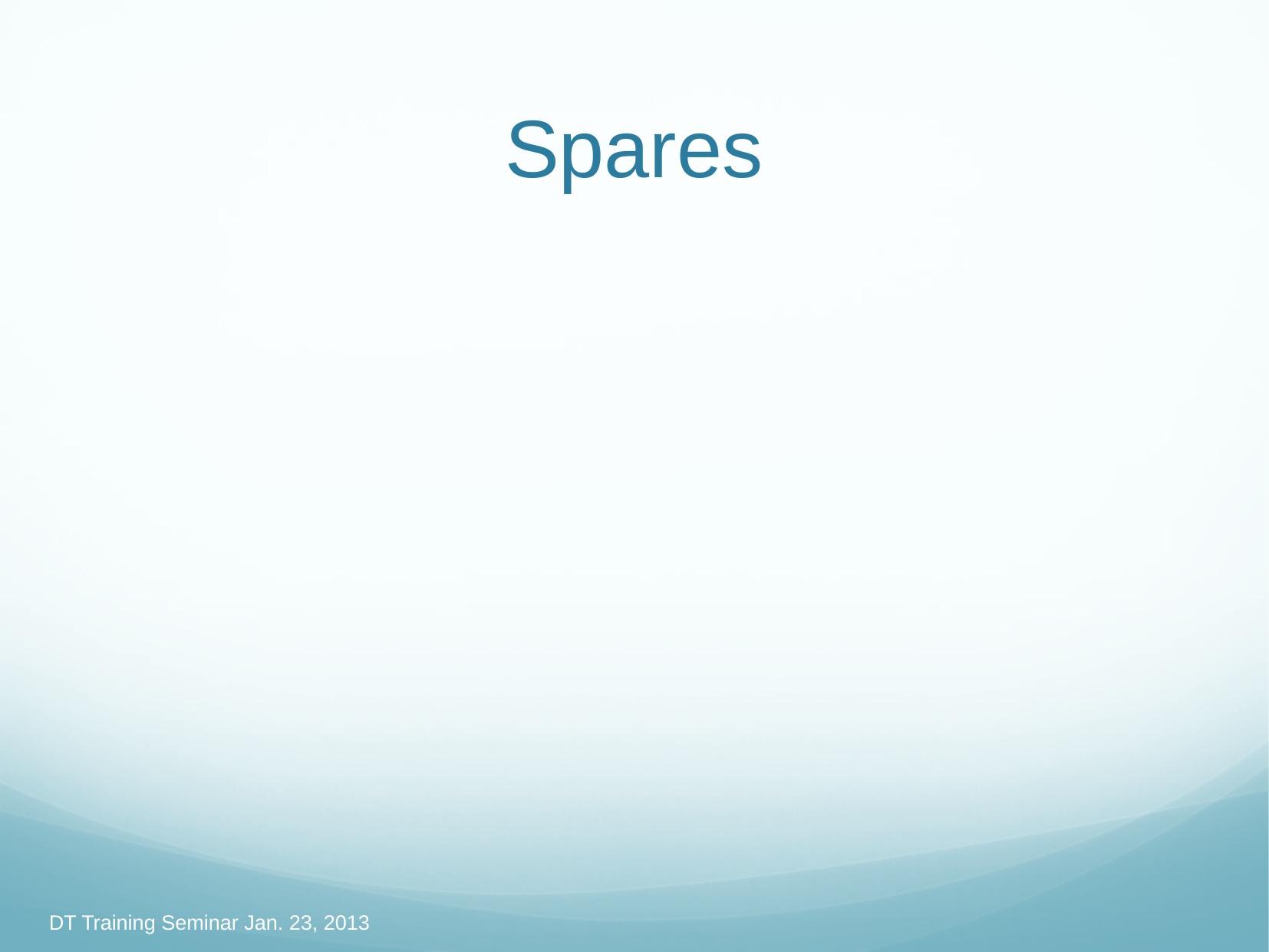

# Spares

DT Training Seminar Jan. 23, 2013